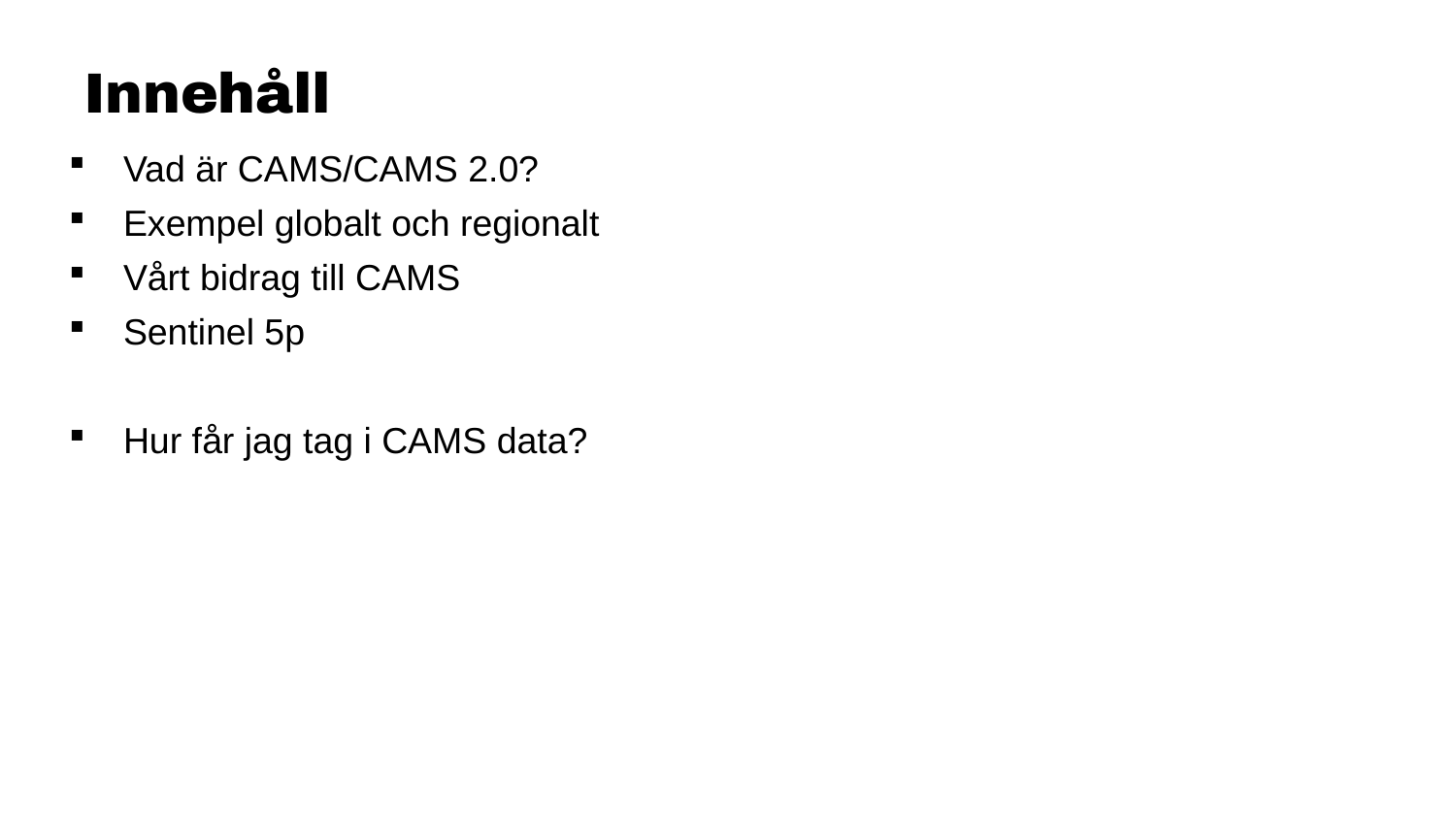

# Innehåll
Vad är CAMS/CAMS 2.0?
Exempel globalt och regionalt
Vårt bidrag till CAMS
Sentinel 5p

Hur får jag tag i CAMS data?